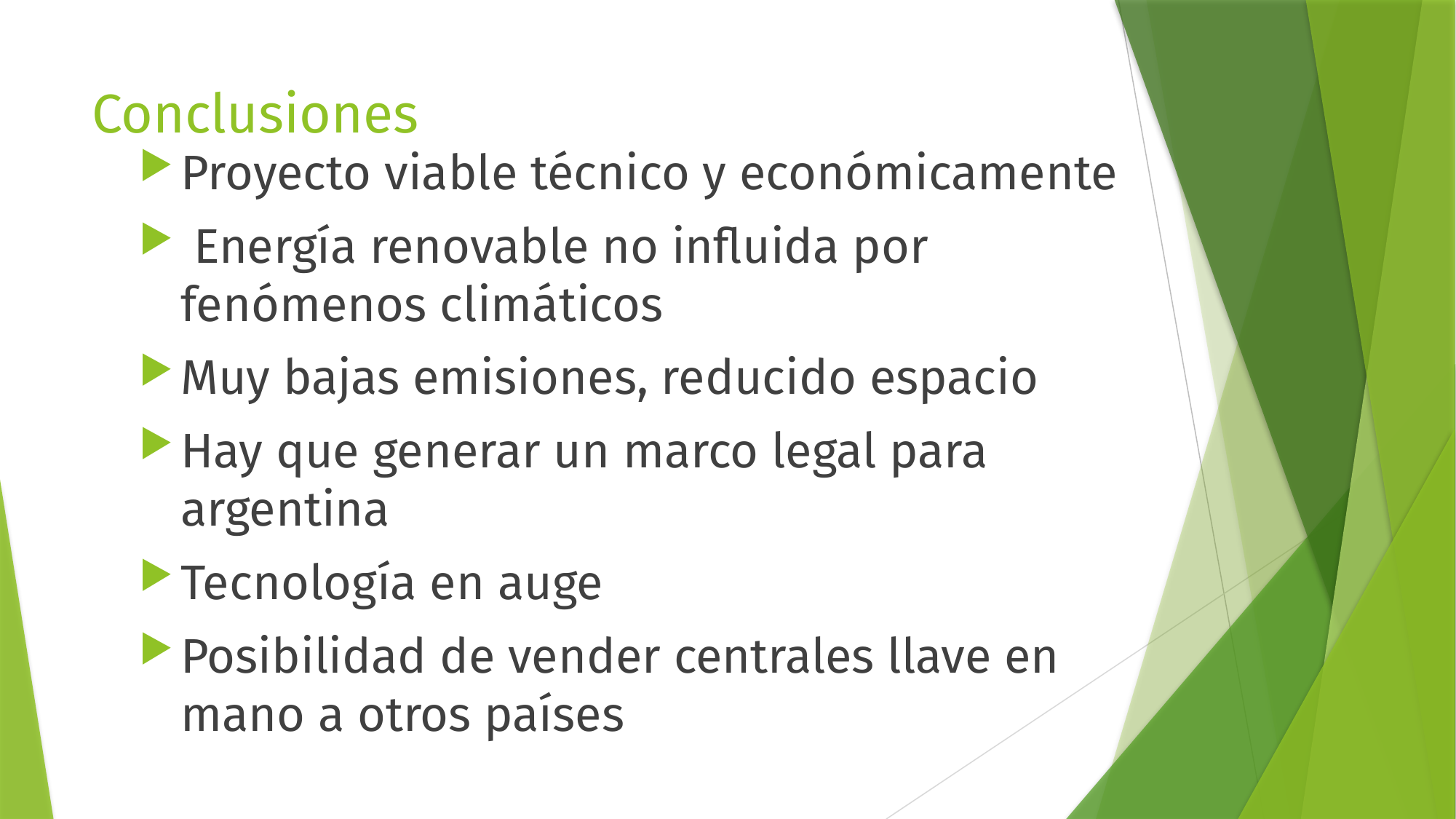

# Conclusiones
Proyecto viable técnico y económicamente
 Energía renovable no influida por fenómenos climáticos
Muy bajas emisiones, reducido espacio
Hay que generar un marco legal para argentina
Tecnología en auge
Posibilidad de vender centrales llave en mano a otros países